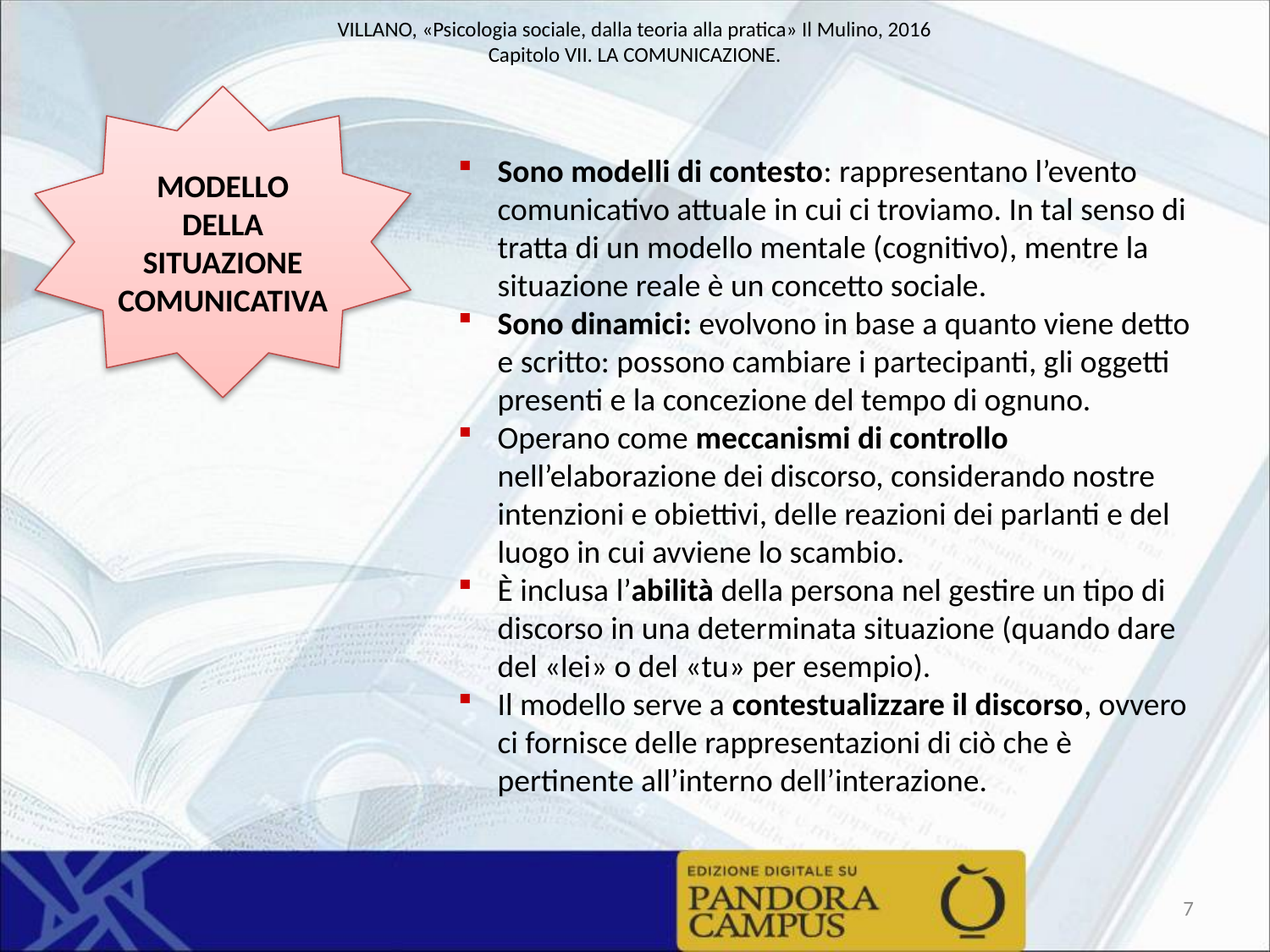

modello della situazione comunicativa
Sono modelli di contesto: rappresentano l’evento comunicativo attuale in cui ci troviamo. In tal senso di tratta di un modello mentale (cognitivo), mentre la situazione reale è un concetto sociale.
Sono dinamici: evolvono in base a quanto viene detto e scritto: possono cambiare i partecipanti, gli oggetti presenti e la concezione del tempo di ognuno.
Operano come meccanismi di controllo nell’elaborazione dei discorso, considerando nostre intenzioni e obiettivi, delle reazioni dei parlanti e del luogo in cui avviene lo scambio.
È inclusa l’abilità della persona nel gestire un tipo di discorso in una determinata situazione (quando dare del «lei» o del «tu» per esempio).
Il modello serve a contestualizzare il discorso, ovvero ci fornisce delle rappresentazioni di ciò che è pertinente all’interno dell’interazione.

7